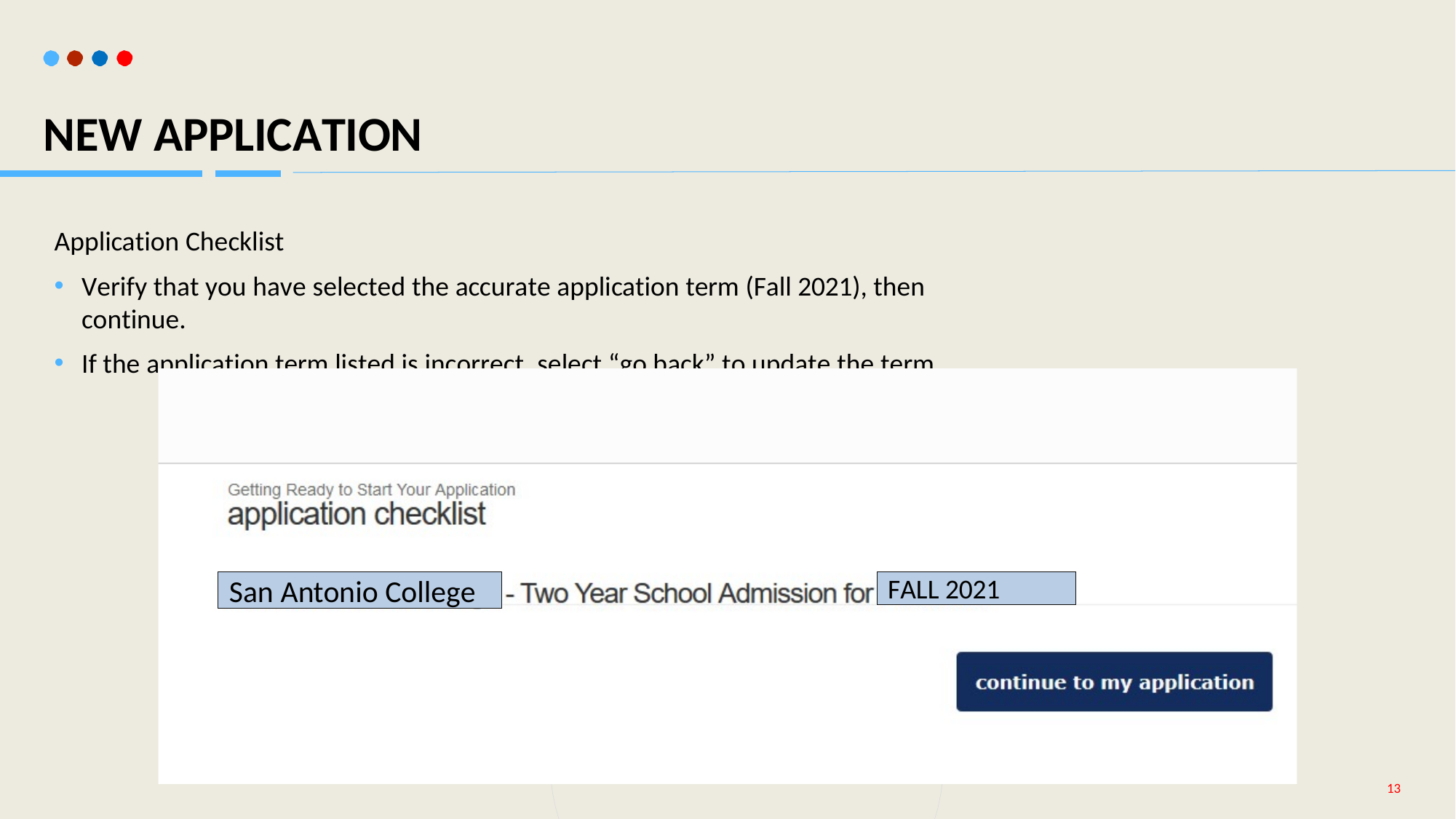

# NEW APPLICATION

Application Checklist
Verify that you have selected the accurate application term (Fall 2021), then continue.
If the application term listed is incorrect, select “go back” to update the term.

San Antonio College
FALL 2021

13